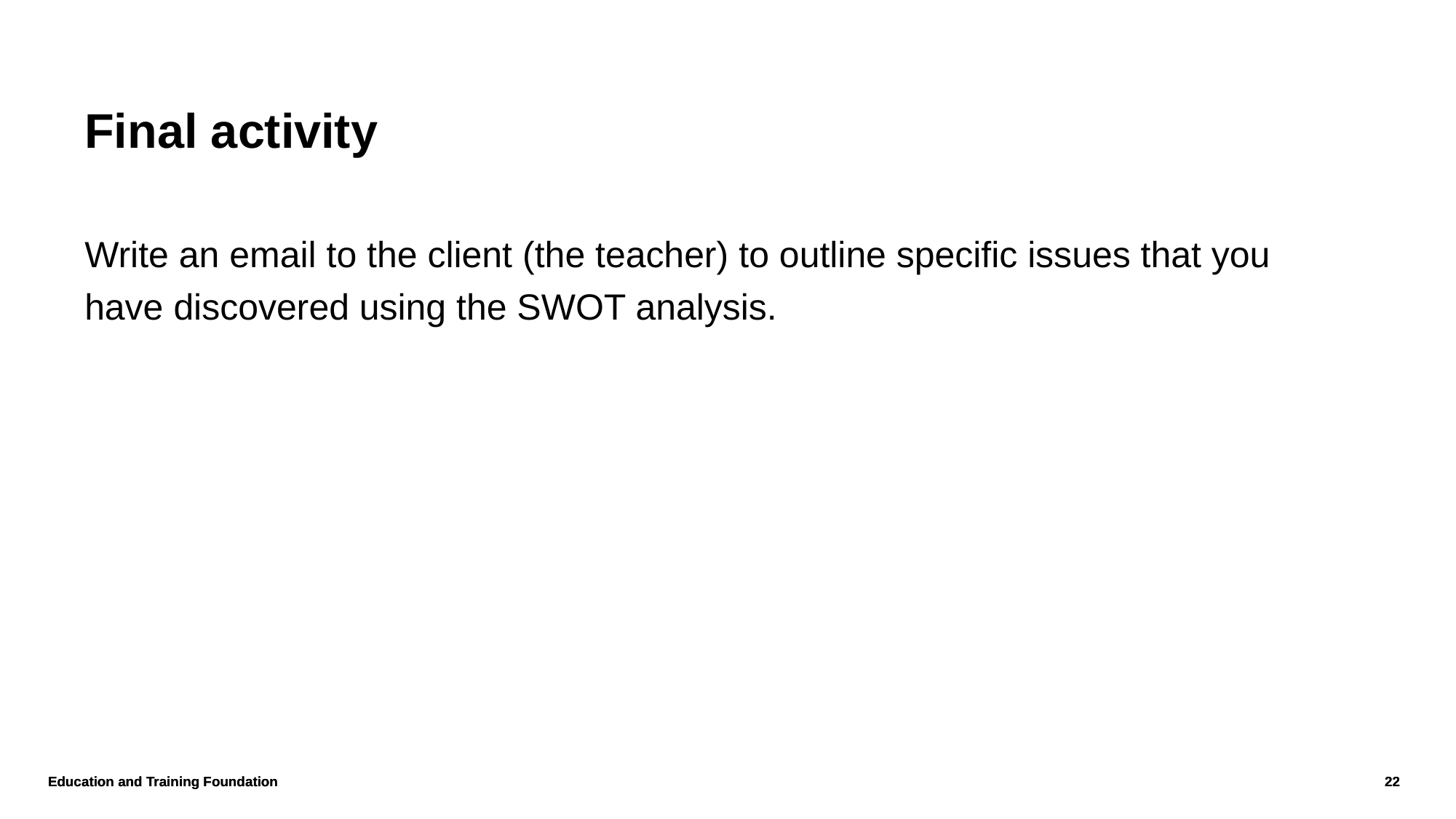

# Final activity
Write an email to the client (the teacher) to outline specific issues that you have discovered using the SWOT analysis.
Education and Training Foundation
22